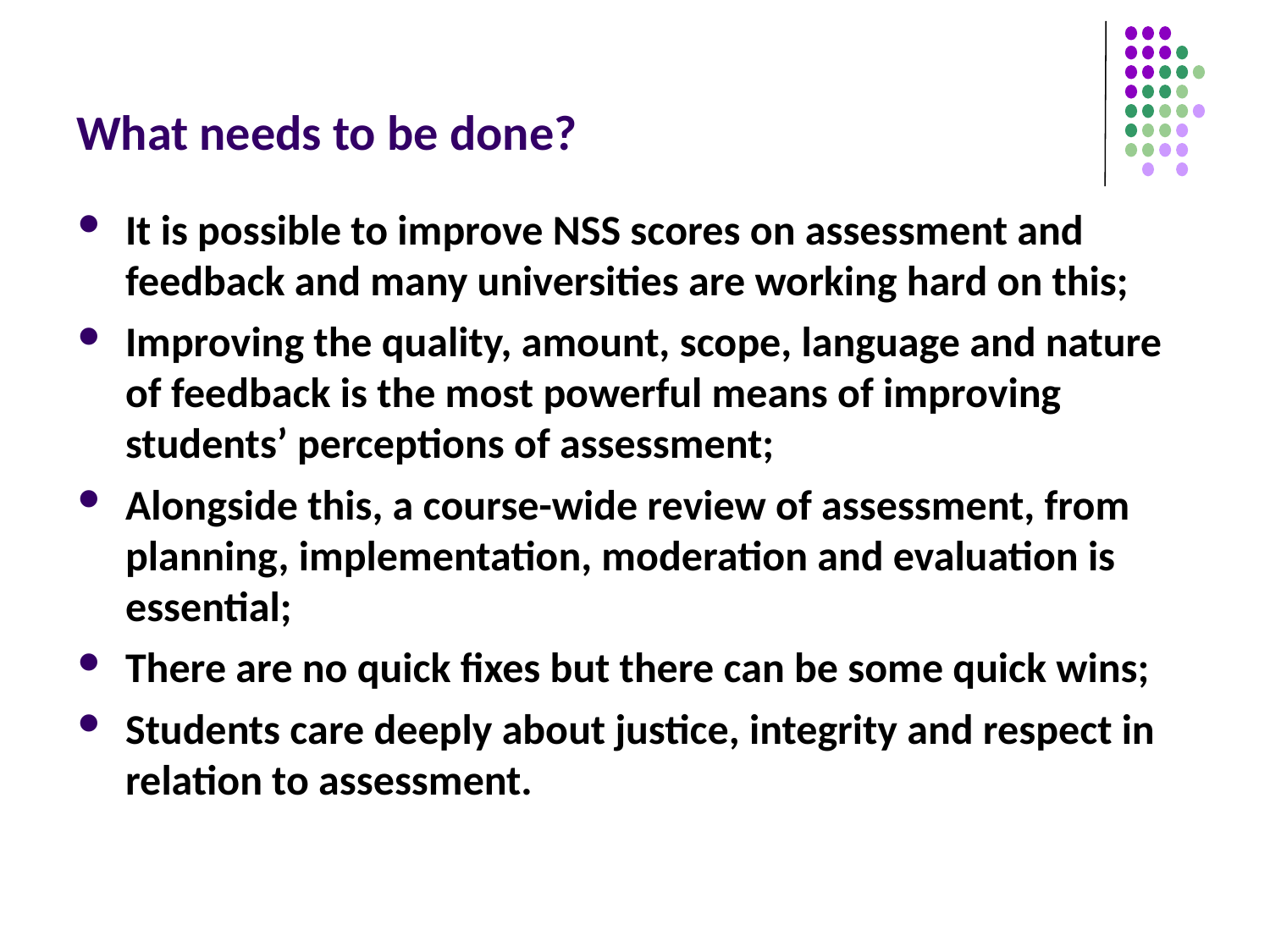

# What needs to be done?
It is possible to improve NSS scores on assessment and feedback and many universities are working hard on this;
Improving the quality, amount, scope, language and nature of feedback is the most powerful means of improving students’ perceptions of assessment;
Alongside this, a course-wide review of assessment, from planning, implementation, moderation and evaluation is essential;
There are no quick fixes but there can be some quick wins;
Students care deeply about justice, integrity and respect in relation to assessment.